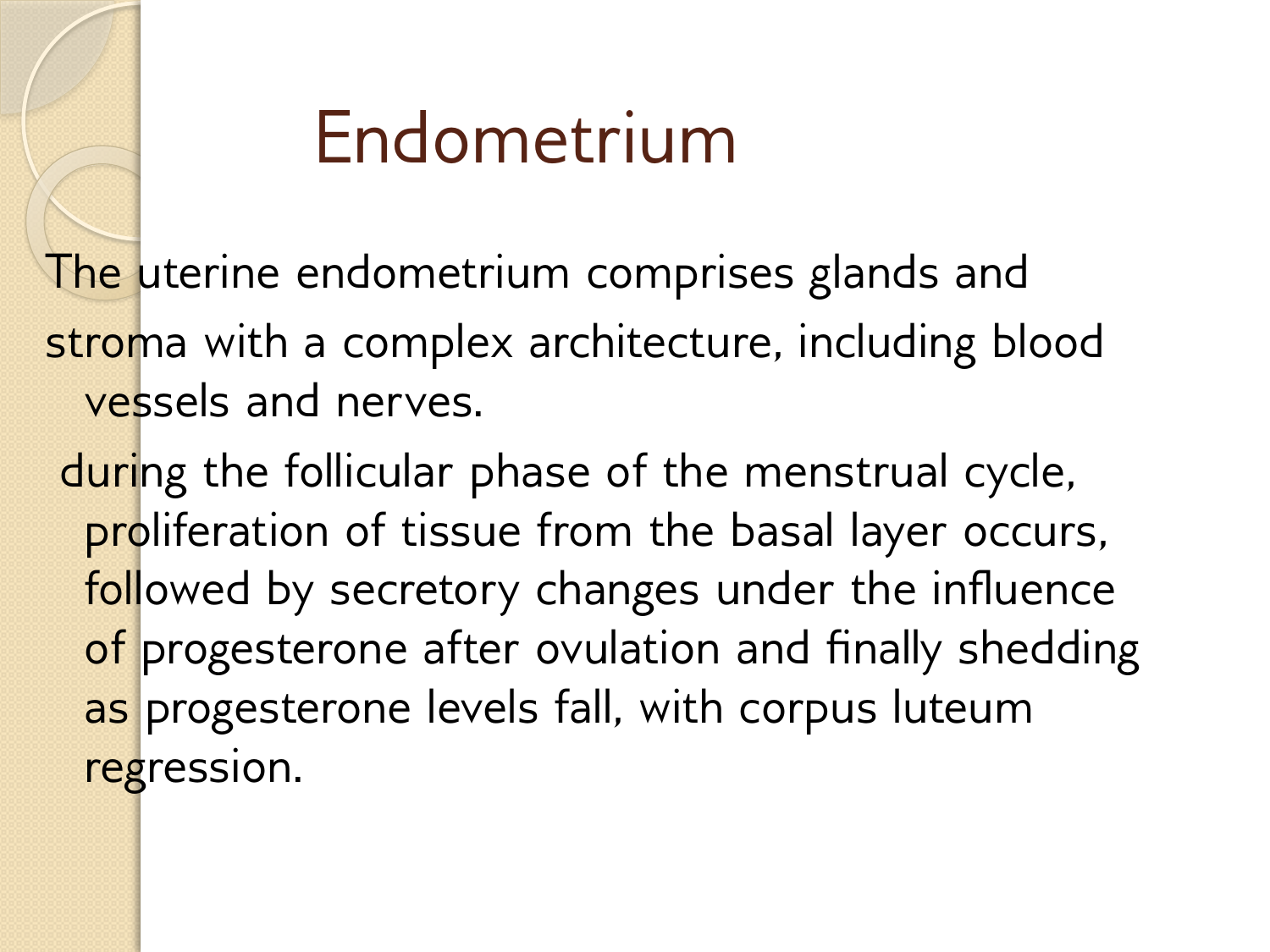

# Endometrium
The uterine endometrium comprises glands and
stroma with a complex architecture, including blood vessels and nerves.
 during the follicular phase of the menstrual cycle, proliferation of tissue from the basal layer occurs, followed by secretory changes under the influence of progesterone after ovulation and finally shedding as progesterone levels fall, with corpus luteum regression.